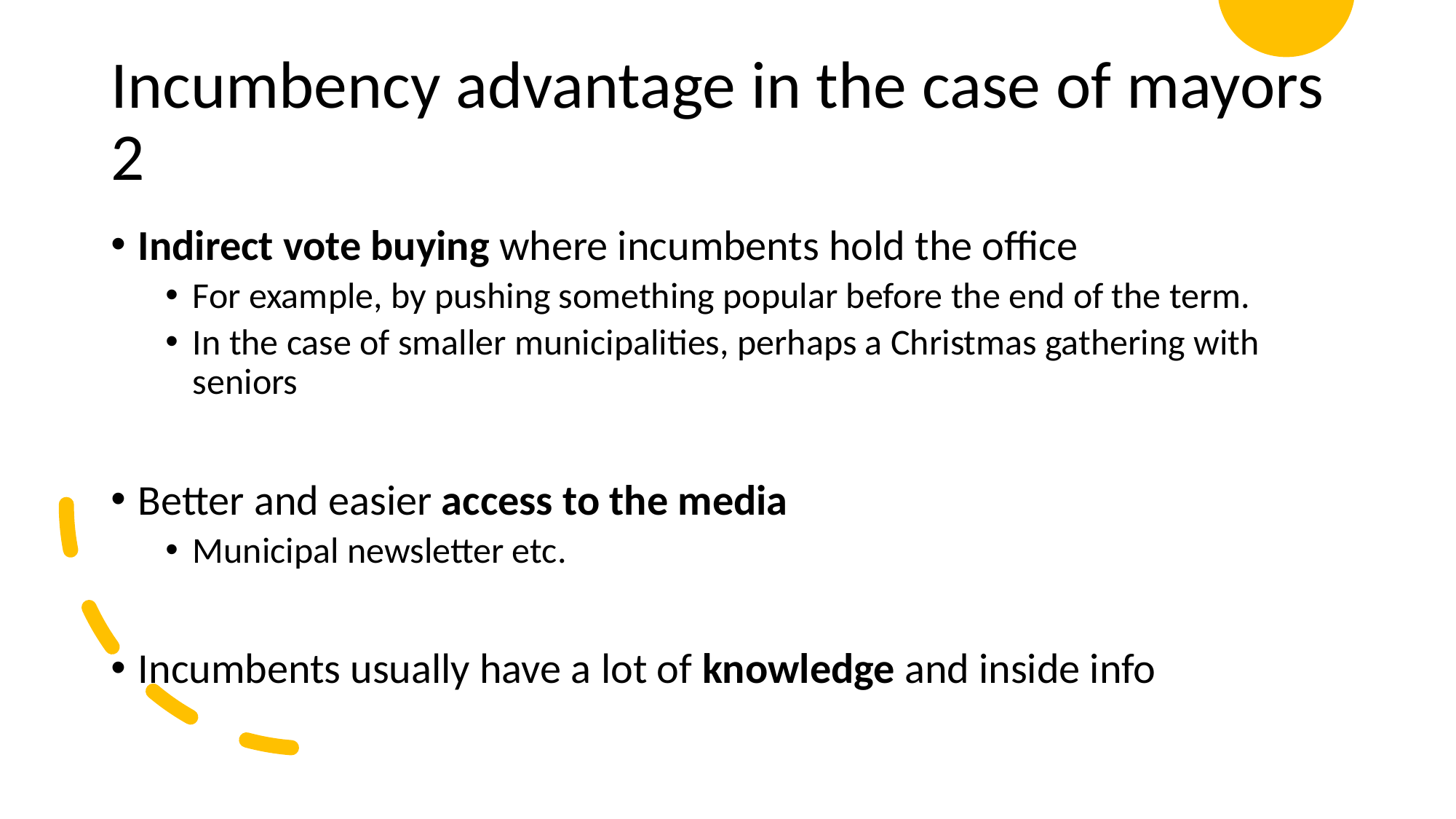

# Incumbency advantage in the case of mayors 2
Indirect vote buying where incumbents hold the office
For example, by pushing something popular before the end of the term.
In the case of smaller municipalities, perhaps a Christmas gathering with seniors

Better and easier access to the media
Municipal newsletter etc.

Incumbents usually have a lot of knowledge and inside info